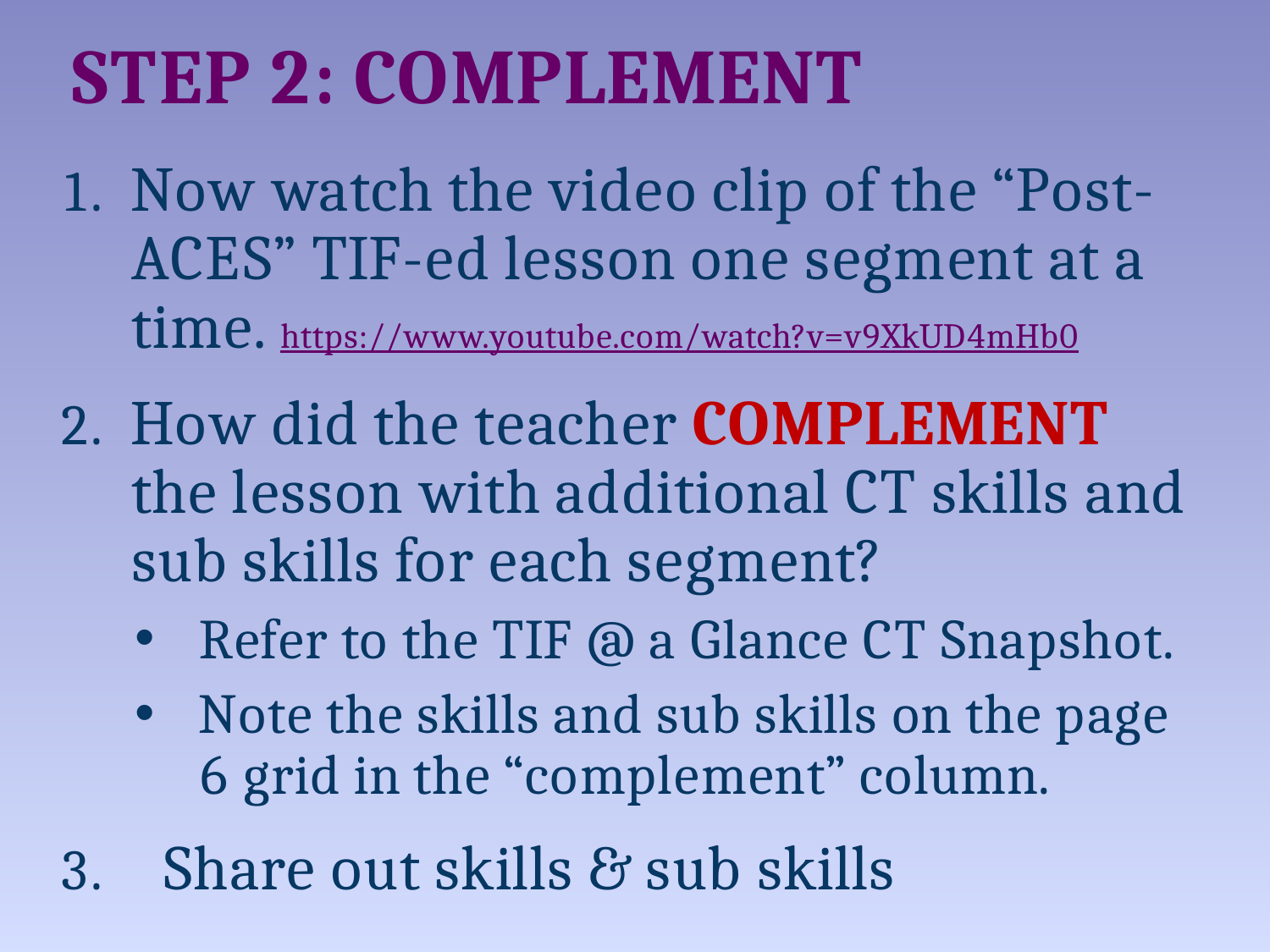

# Step 2: Complement
Now watch the video clip of the “Post-ACES” TIF-ed lesson one segment at a time. https://www.youtube.com/watch?v=v9XkUD4mHb0
How did the teacher COMPLEMENT the lesson with additional CT skills and sub skills for each segment?
Refer to the TIF @ a Glance CT Snapshot.
Note the skills and sub skills on the page 6 grid in the “complement” column.
Share out skills & sub skills